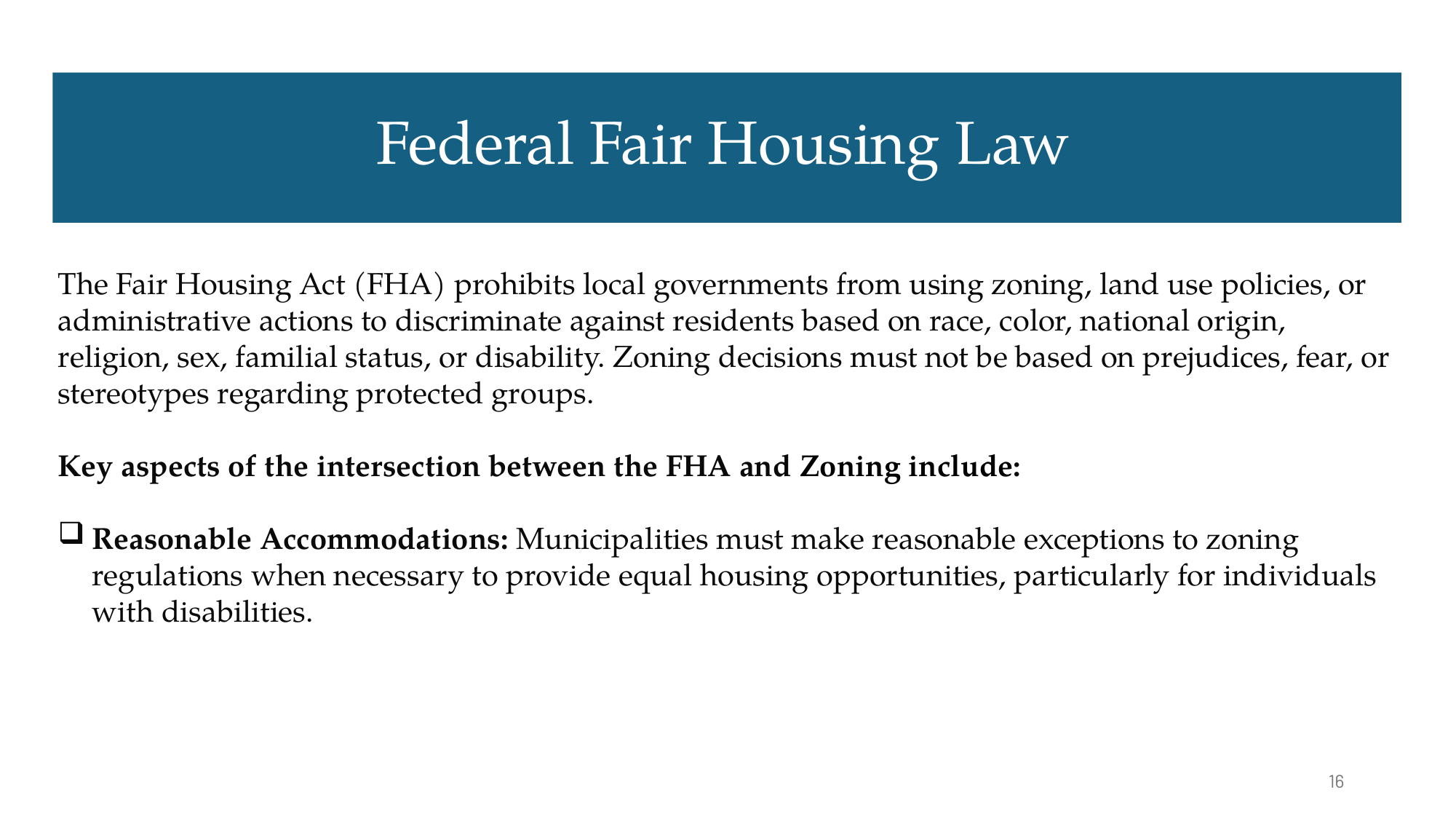

# Federal Fair Housing Law
The Fair Housing Act (FHA) prohibits local governments from using zoning, land use policies, or administrative actions to discriminate against residents based on race, color, national origin, religion, sex, familial status, or disability. Zoning decisions must not be based on prejudices, fear, or stereotypes regarding protected groups.

Key aspects of the intersection between the FHA and Zoning include:

Reasonable Accommodations: Municipalities must make reasonable exceptions to zoning regulations when necessary to provide equal housing opportunities, particularly for individuals with disabilities.

16